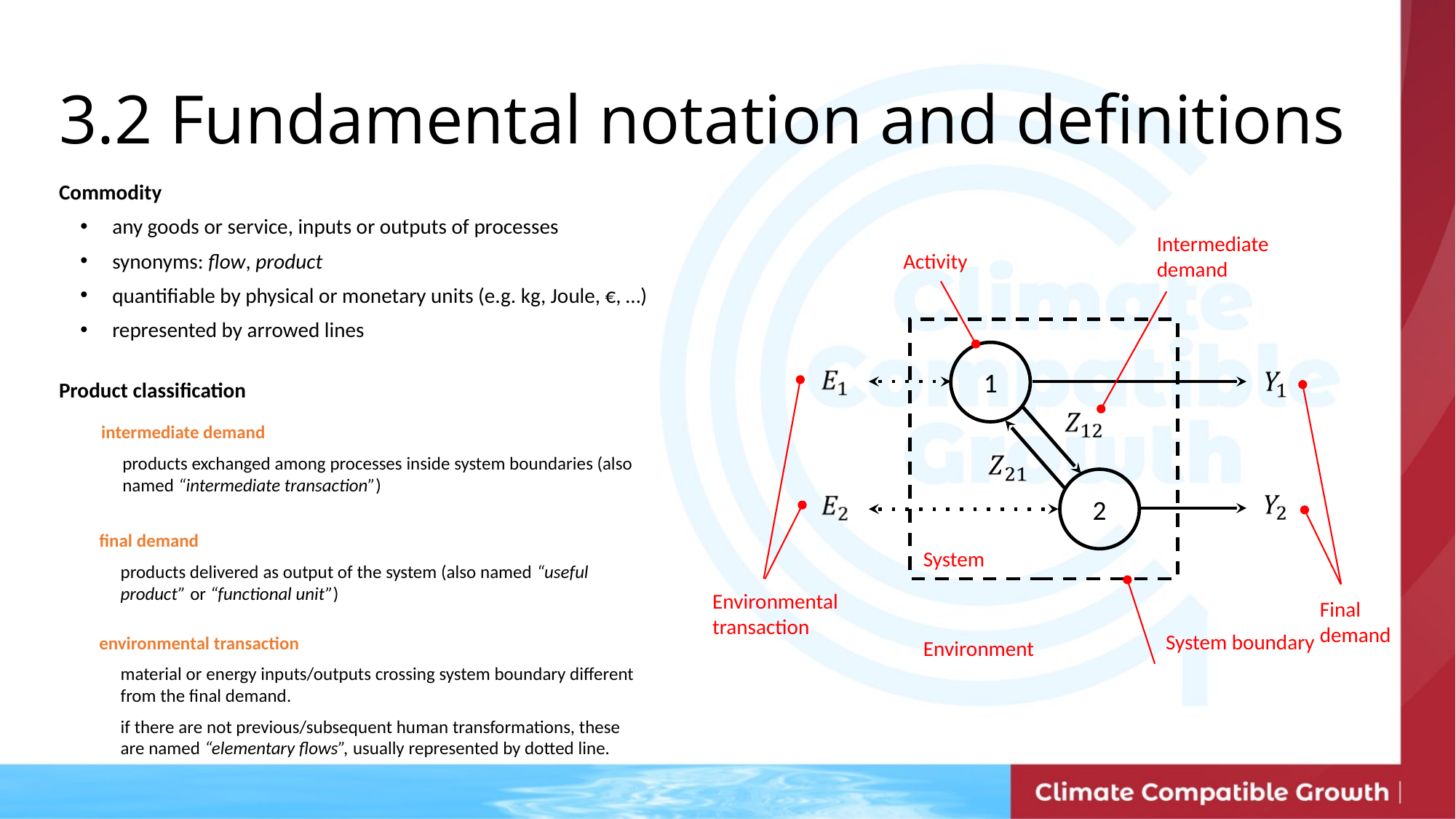

3.2 Fundamental notation and definitions
Commodity
any goods or service, inputs or outputs of processes
synonyms: flow, product
quantifiable by physical or monetary units (e.g. kg, Joule, €, …)
represented by arrowed lines
Intermediate demand
Activity

1

Product classification

intermediate demand
products exchanged among processes inside system boundaries (also named “intermediate transaction”)

2

final demand
products delivered as output of the system (also named “useful product” or “functional unit”)
System
Environmental transaction
Final demand
System boundary
environmental transaction
material or energy inputs/outputs crossing system boundary different from the final demand.
if there are not previous/subsequent human transformations, these are named “elementary flows”, usually represented by dotted line.
Environment